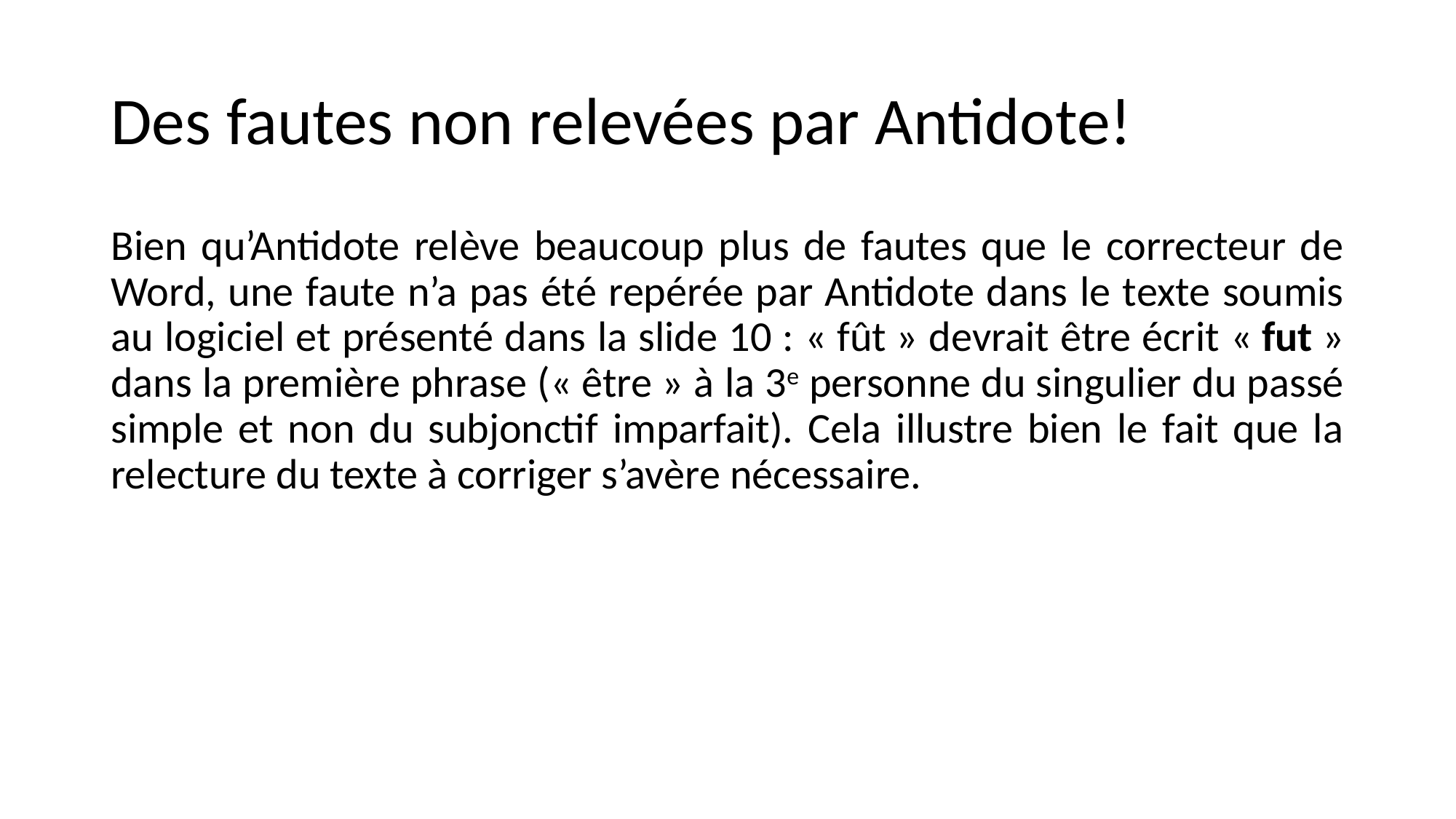

# Des fautes non relevées par Antidote!
Bien qu’Antidote relève beaucoup plus de fautes que le correcteur de Word, une faute n’a pas été repérée par Antidote dans le texte soumis au logiciel et présenté dans la slide 10 : « fût » devrait être écrit « fut » dans la première phrase (« être » à la 3e personne du singulier du passé simple et non du subjonctif imparfait). Cela illustre bien le fait que la relecture du texte à corriger s’avère nécessaire.